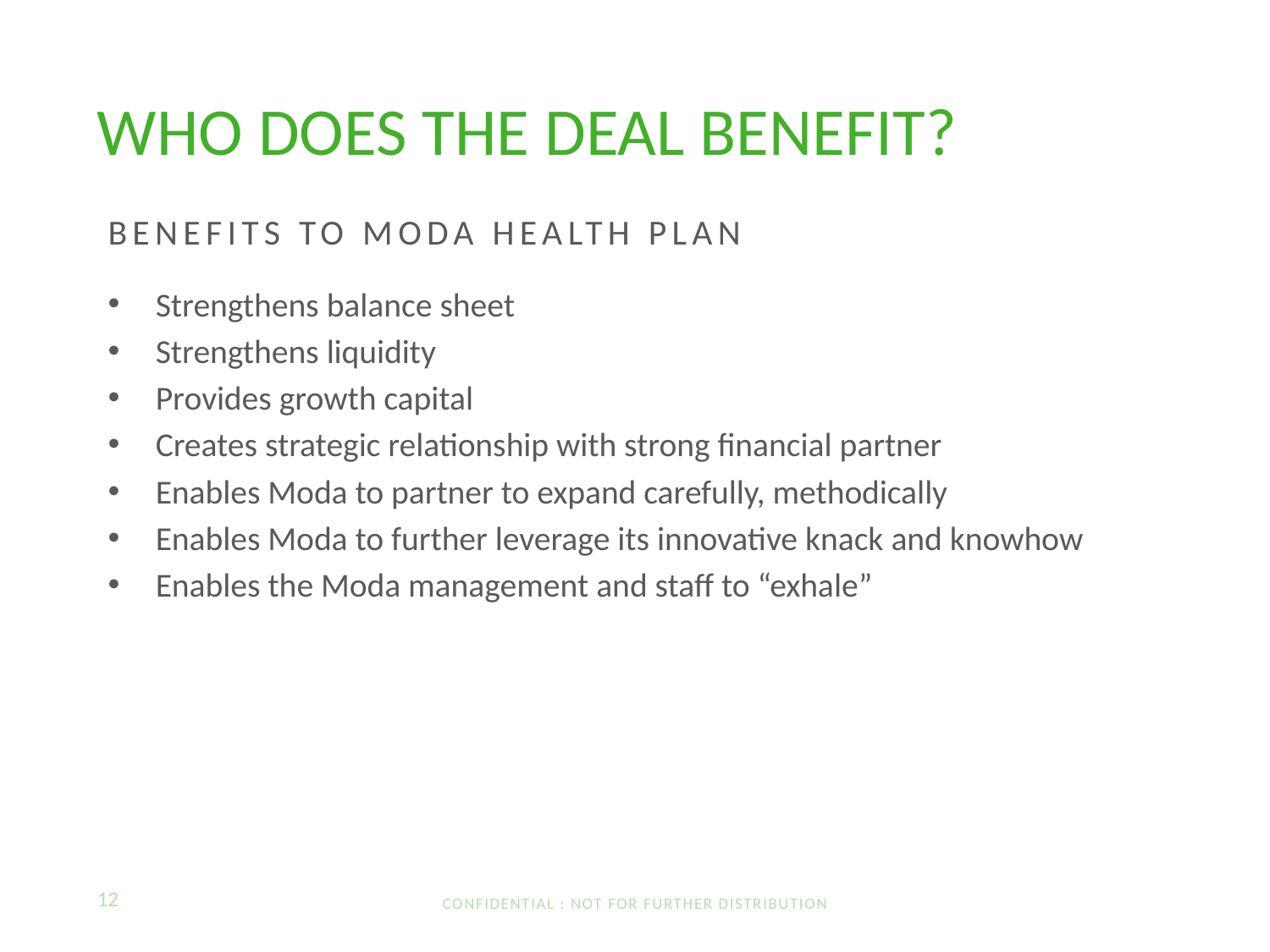

# WHO DOES THE DEAL BENEFIT?
BENEFITS TO MODA HEALTH PLAN
Strengthens balance sheet
Strengthens liquidity
Provides growth capital
Creates strategic relationship with strong financial partner
Enables Moda to partner to expand carefully, methodically
Enables Moda to further leverage its innovative knack and knowhow
Enables the Moda management and staff to “exhale”

12
CONFIDENTIAL : NOT FOR FURTHER DISTRIBUTION